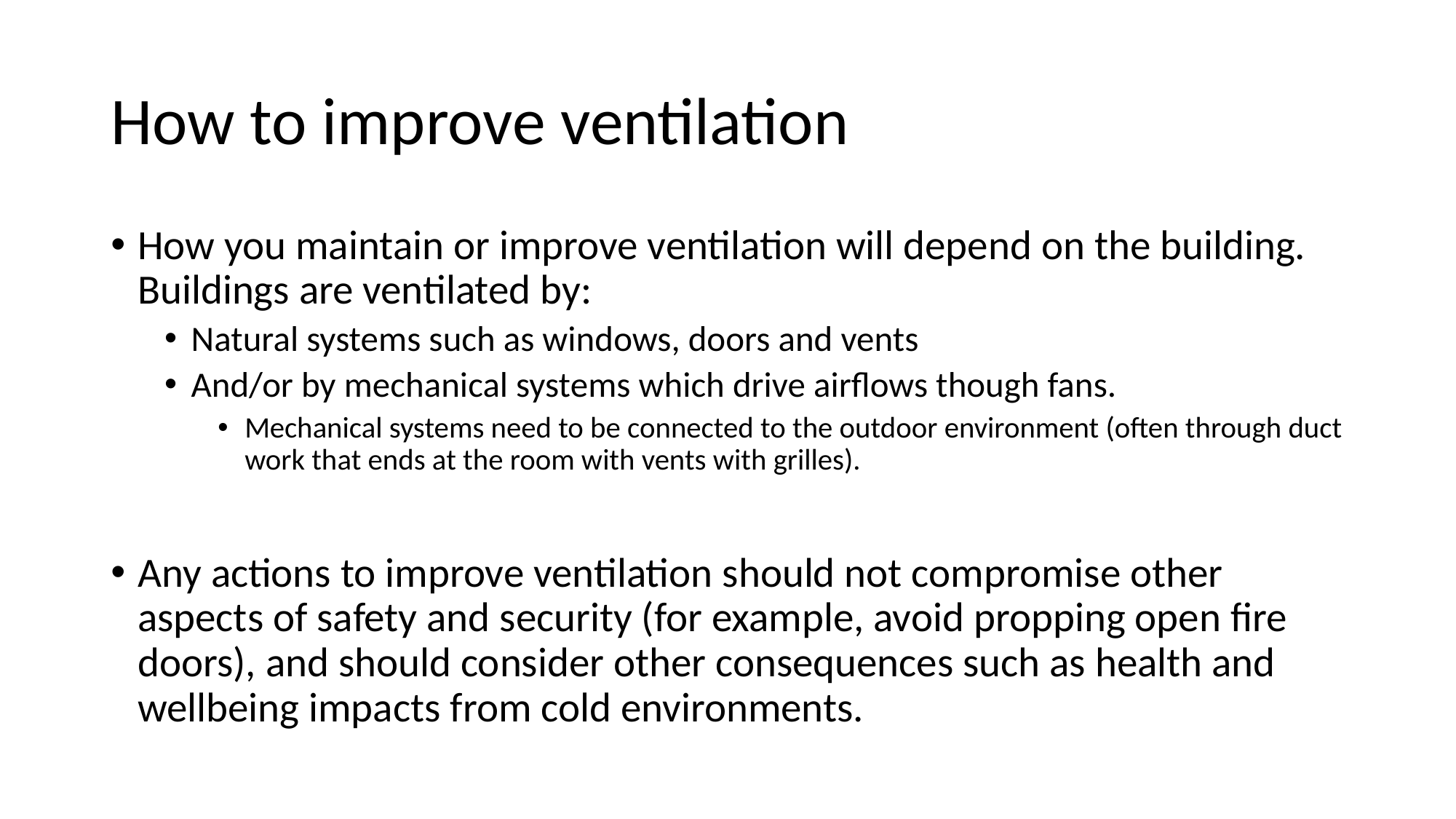

# How to improve ventilation
How you maintain or improve ventilation will depend on the building. Buildings are ventilated by:
Natural systems such as windows, doors and vents
And/or by mechanical systems which drive airflows though fans.
Mechanical systems need to be connected to the outdoor environment (often through duct work that ends at the room with vents with grilles).

Any actions to improve ventilation should not compromise other aspects of safety and security (for example, avoid propping open fire doors), and should consider other consequences such as health and wellbeing impacts from cold environments.